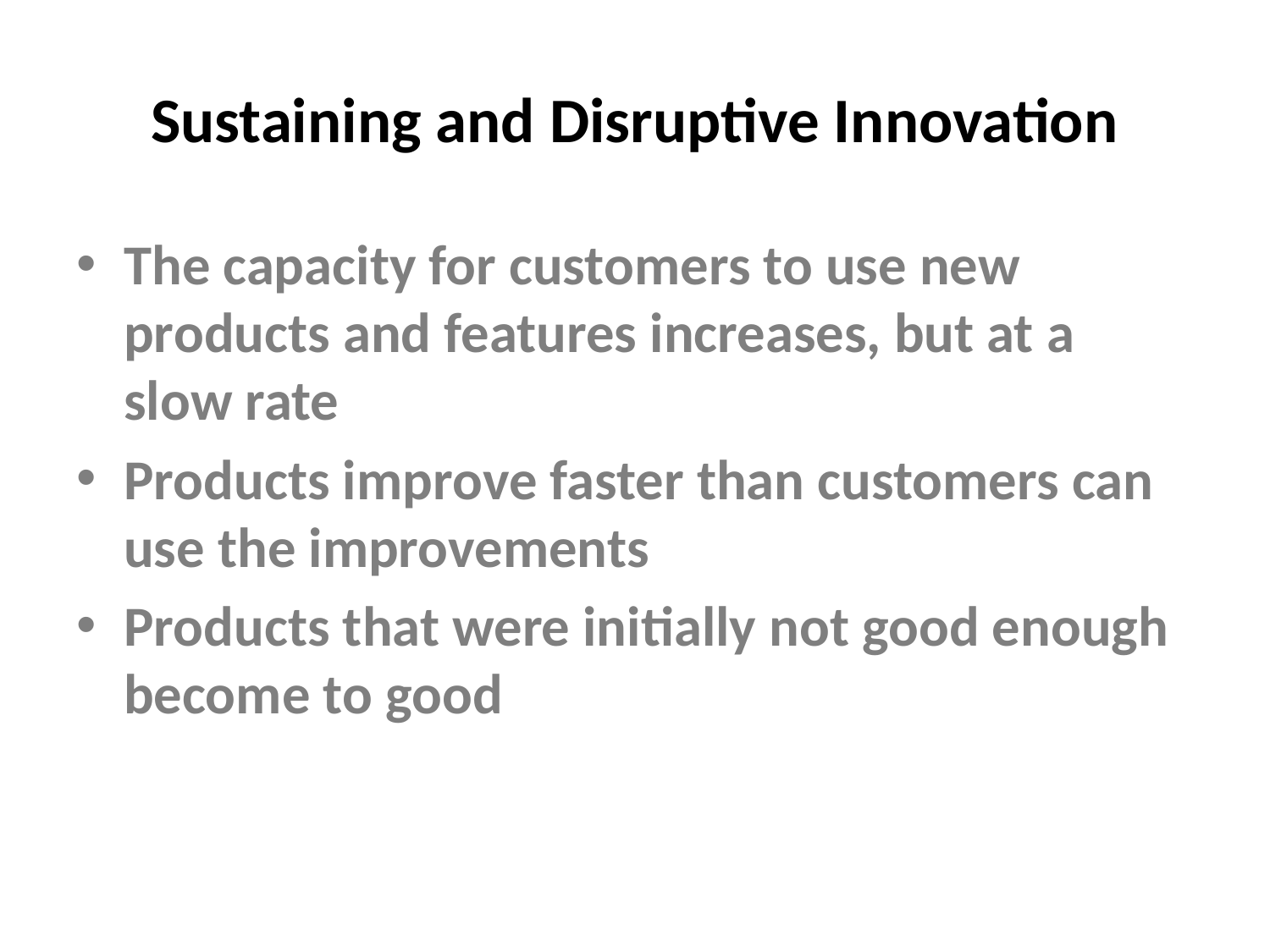

# Sustaining and Disruptive Innovation
The capacity for customers to use new products and features increases, but at a slow rate
Products improve faster than customers can use the improvements
Products that were initially not good enough become to good